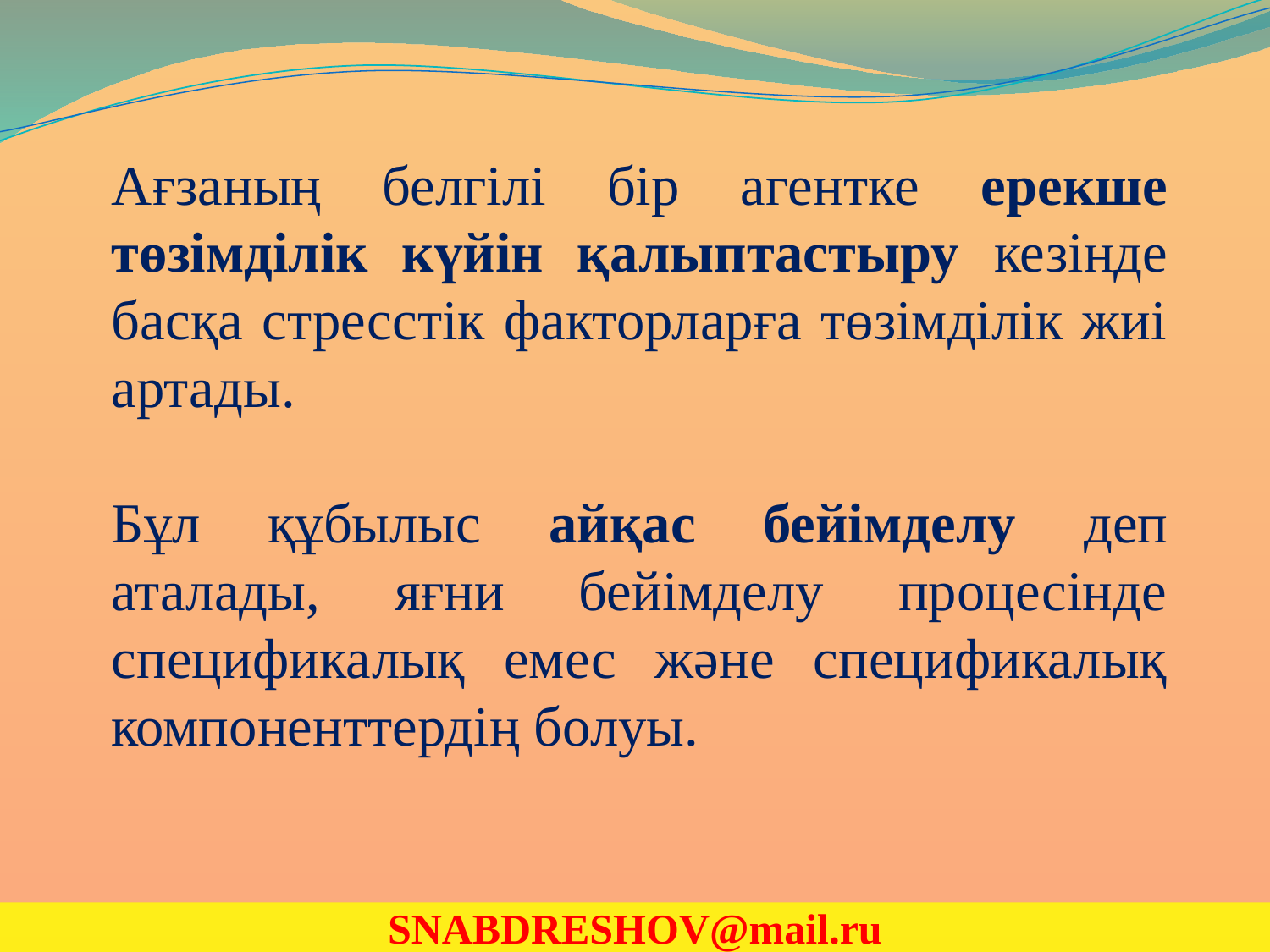

Ағзаның белгілі бір агентке ерекше төзімділік күйін қалыптастыру кезінде басқа стресстік факторларға төзімділік жиі артады.

Бұл құбылыс айқас бейімделу деп аталады, яғни бейімделу процесінде спецификалық емес және спецификалық компоненттердің болуы.
SNABDRESHOV@mail.ru